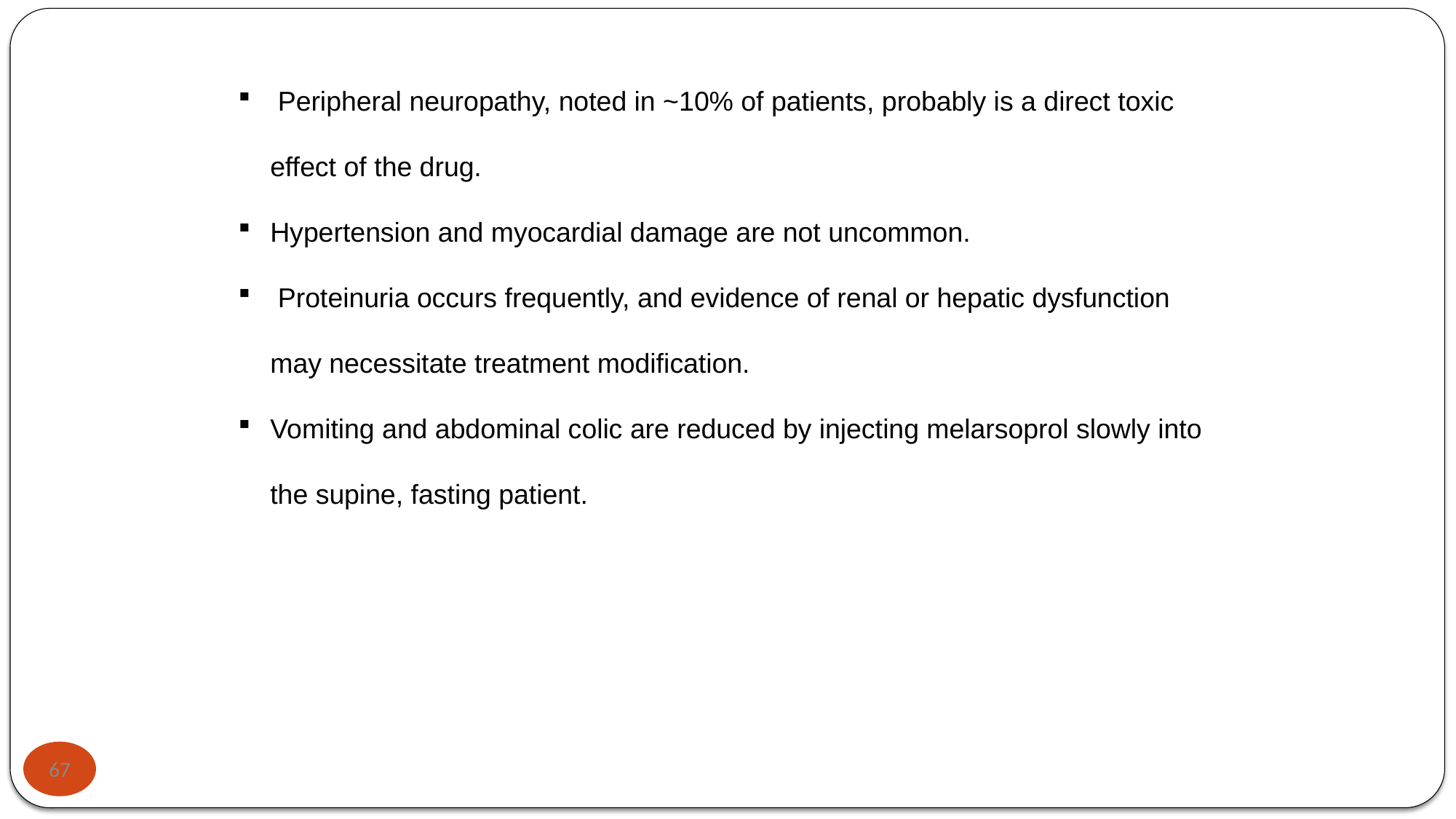

Peripheral neuropathy, noted in ~10% of patients, probably is a direct toxic effect of the drug.
Hypertension and myocardial damage are not uncommon.
 Proteinuria occurs frequently, and evidence of renal or hepatic dysfunction may necessitate treatment modification.
Vomiting and abdominal colic are reduced by injecting melarsoprol slowly into the supine, fasting patient.
67